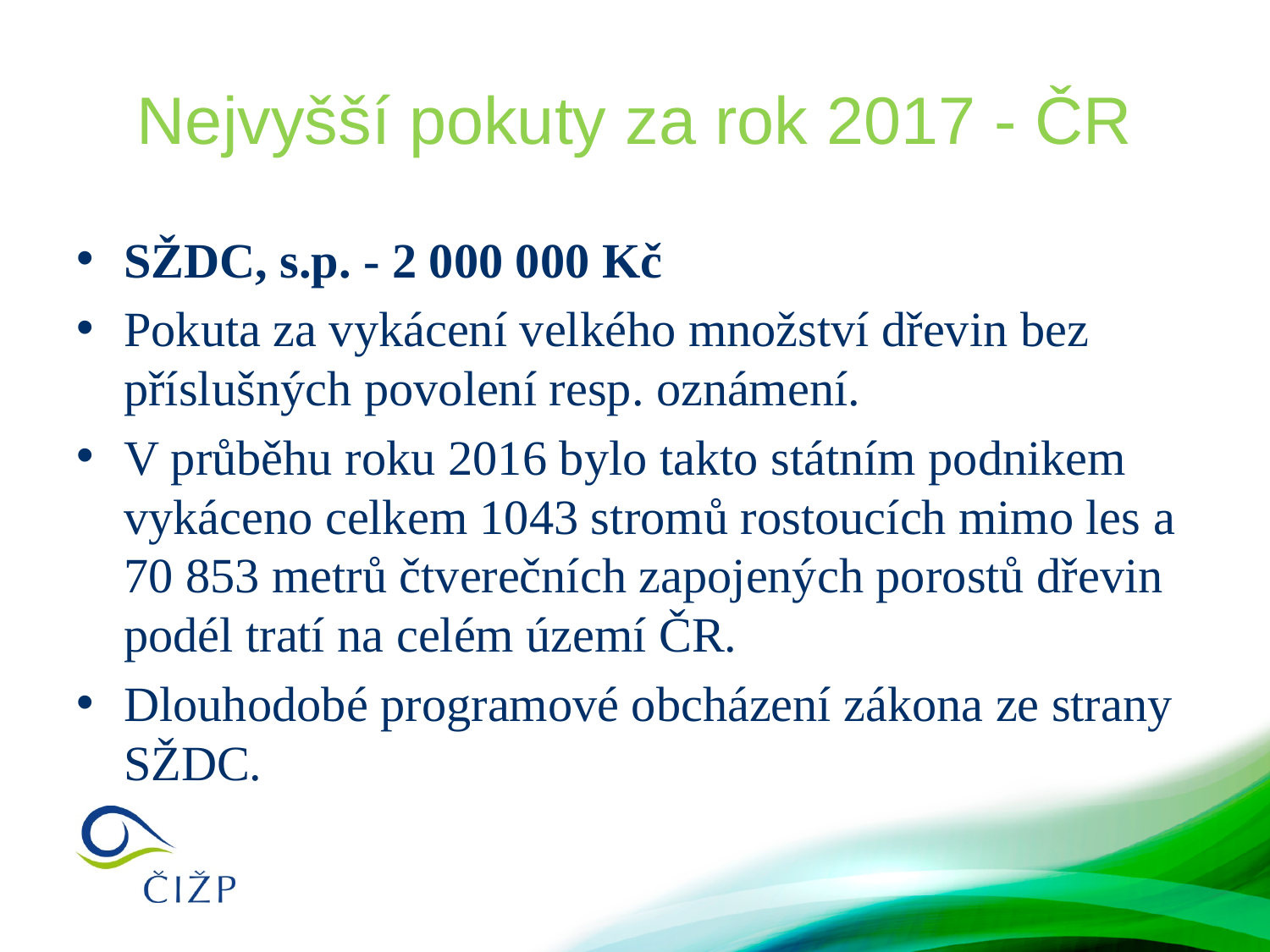

# Nejvyšší pokuty za rok 2017 - ČR
SŽDC, s.p. - 2 000 000 Kč
Pokuta za vykácení velkého množství dřevin bez příslušných povolení resp. oznámení.
V průběhu roku 2016 bylo takto státním podnikem vykáceno celkem 1043 stromů rostoucích mimo les a 70 853 metrů čtverečních zapojených porostů dřevin podél tratí na celém území ČR.
Dlouhodobé programové obcházení zákona ze strany SŽDC.